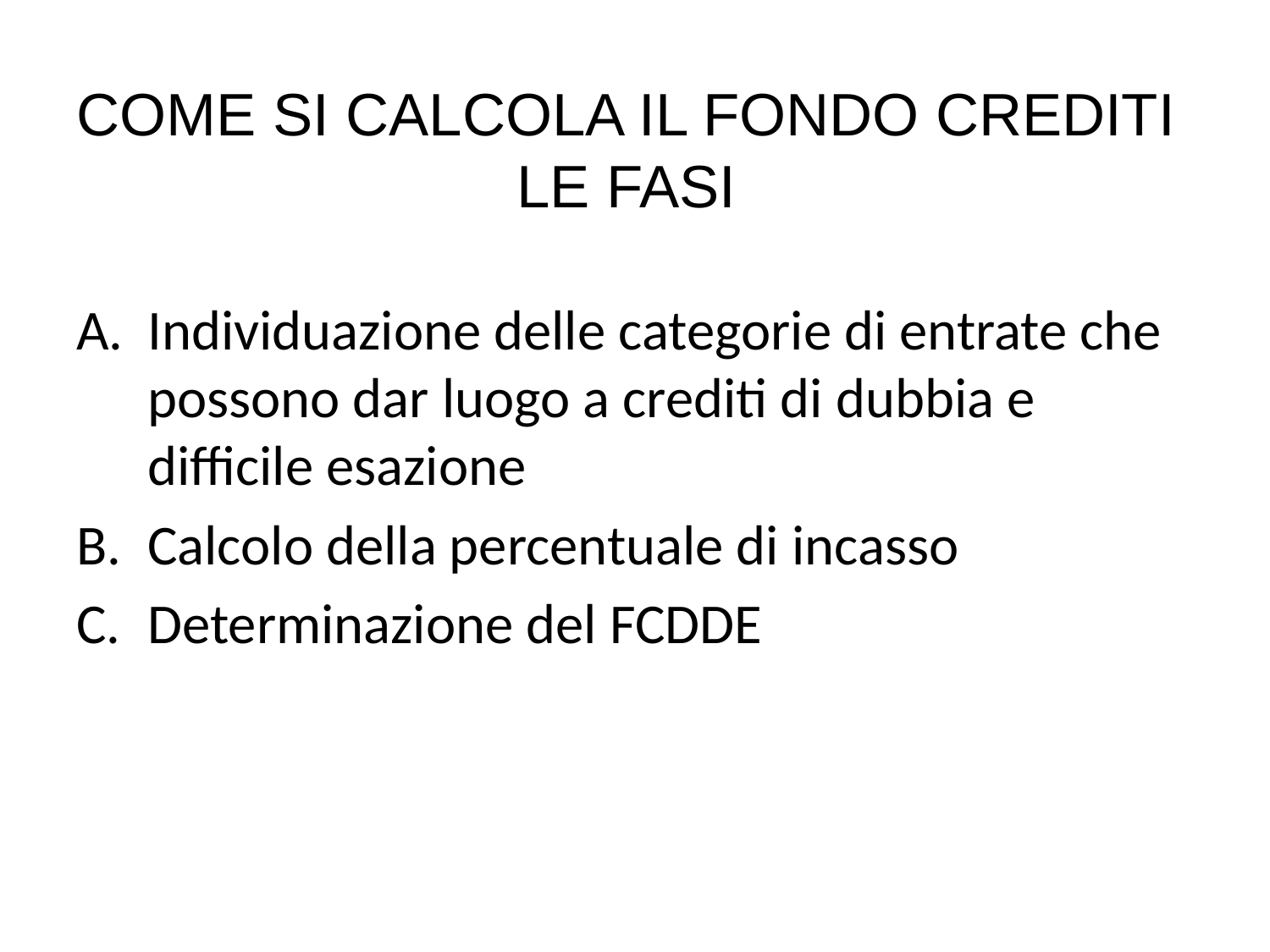

# COME SI CALCOLA IL FONDO CREDITI LE FASI
Individuazione delle categorie di entrate che possono dar luogo a crediti di dubbia e difficile esazione
Calcolo della percentuale di incasso
Determinazione del FCDDE